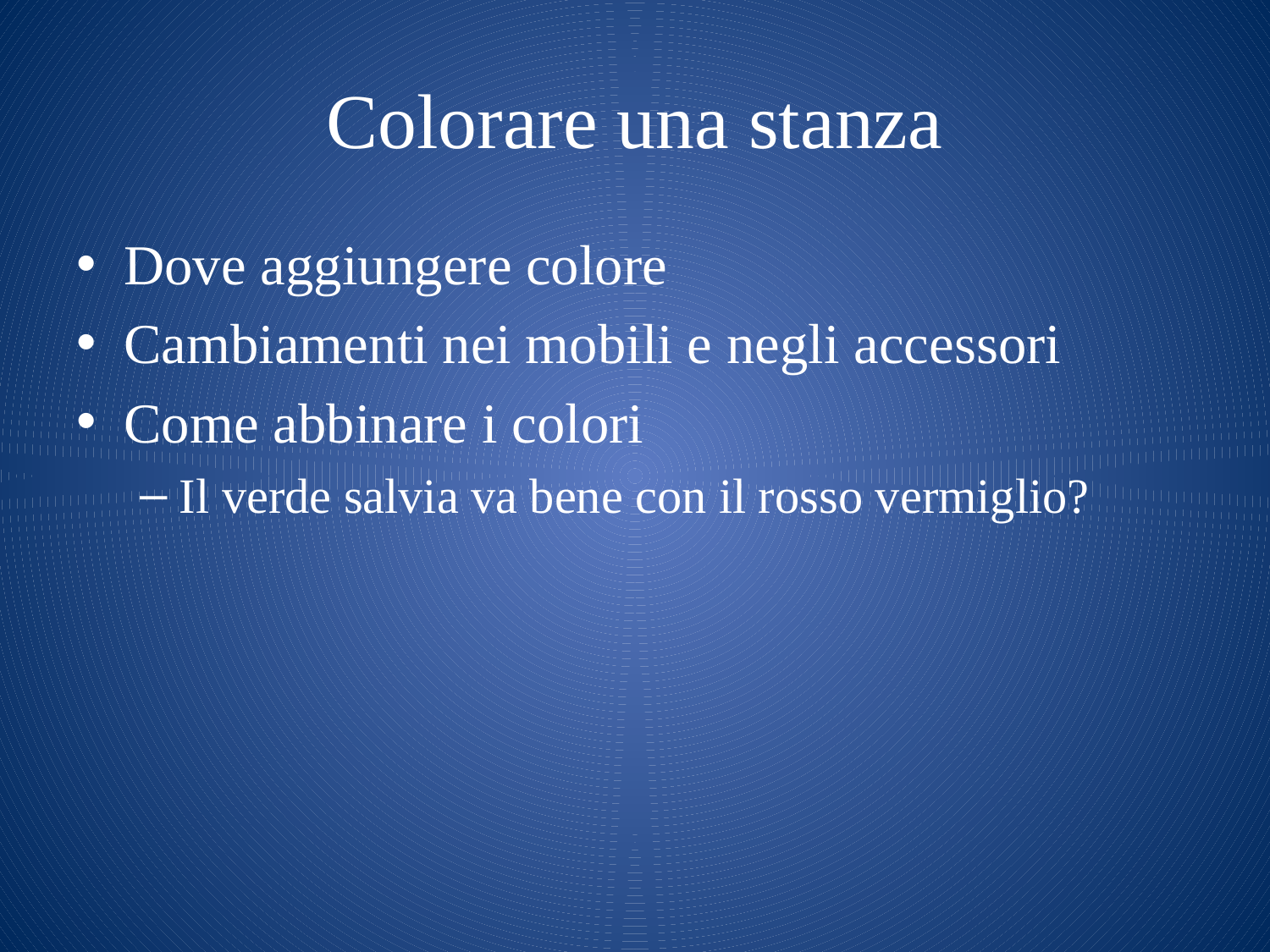

# Colorare una stanza
Dove aggiungere colore
Cambiamenti nei mobili e negli accessori
Come abbinare i colori
Il verde salvia va bene con il rosso vermiglio?